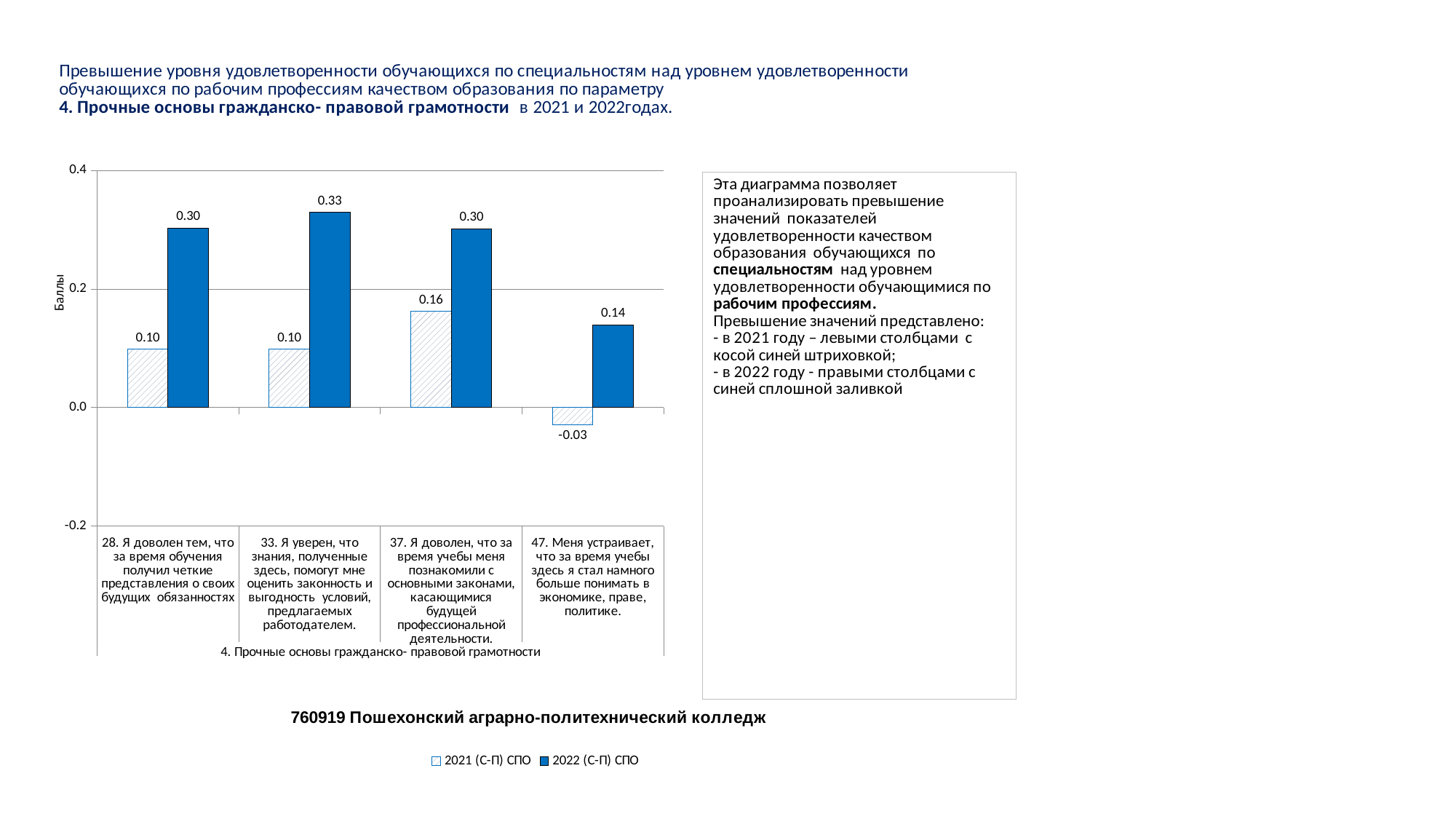

### Chart

| Category | 2021 (С-П) СПО | 2022 (С-П) СПО |
|---|---|---|
| 28. Я доволен тем, что за время обучения получил четкие представления о своих будущих  обязанностях  | 0.09831781806304107 | 0.3029715762273897 |
| 33. Я уверен, что знания, полученные здесь, помогут мне оценить законность и выгодность  условий, предлагаемых работодателем. | 0.09839947738036958 | 0.32945736434108586 |
| 37. Я доволен, что за время учебы меня познакомили с основными законами, касающимися будущей профессиональной деятельности. | 0.1620937448962927 | 0.3018949181739883 |
| 47. Меня устраивает, что за время учебы здесь я стал намного больше понимать в экономике, праве, политике. | -0.028662420382165266 | 0.13975021533161058 |